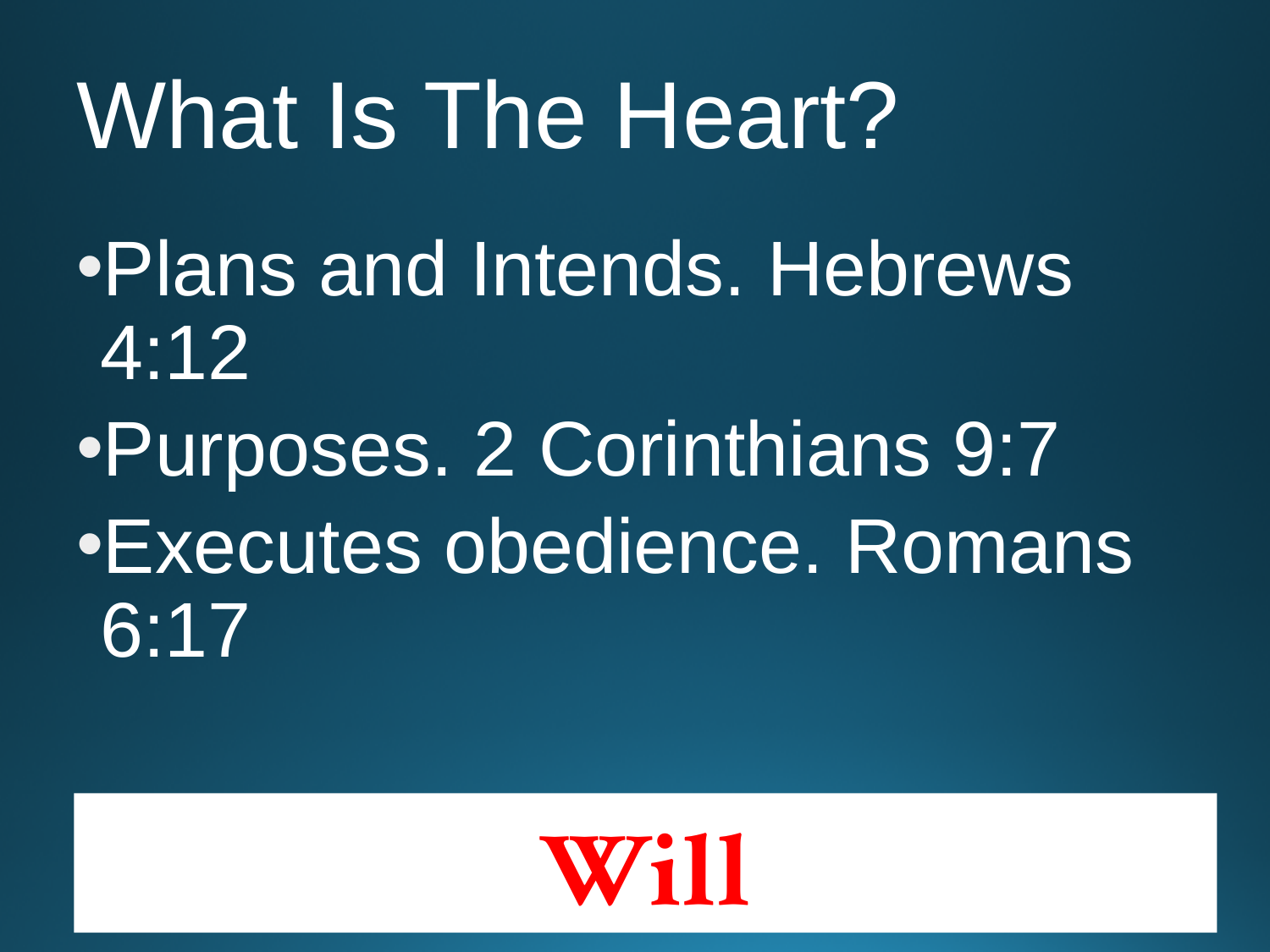

# What Is The Heart?
Plans and Intends. Hebrews 4:12
Purposes. 2 Corinthians 9:7
Executes obedience. Romans 6:17
Will